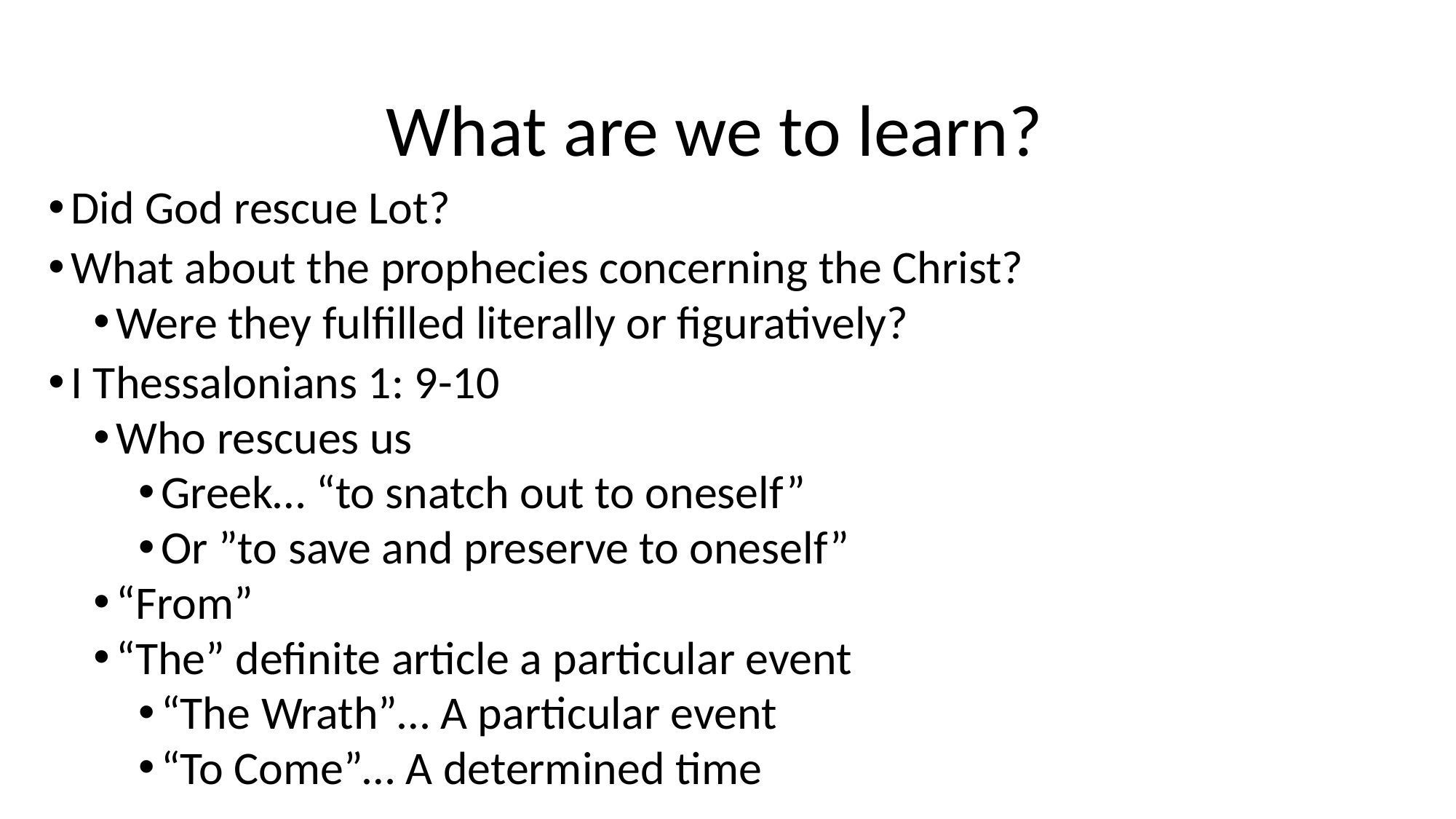

# What are we to learn?
Did God rescue Lot?
What about the prophecies concerning the Christ?
Were they fulfilled literally or figuratively?
I Thessalonians 1: 9-10
Who rescues us
Greek… “to snatch out to oneself”
Or ”to save and preserve to oneself”
“From”
“The” definite article a particular event
“The Wrath”… A particular event
“To Come”… A determined time